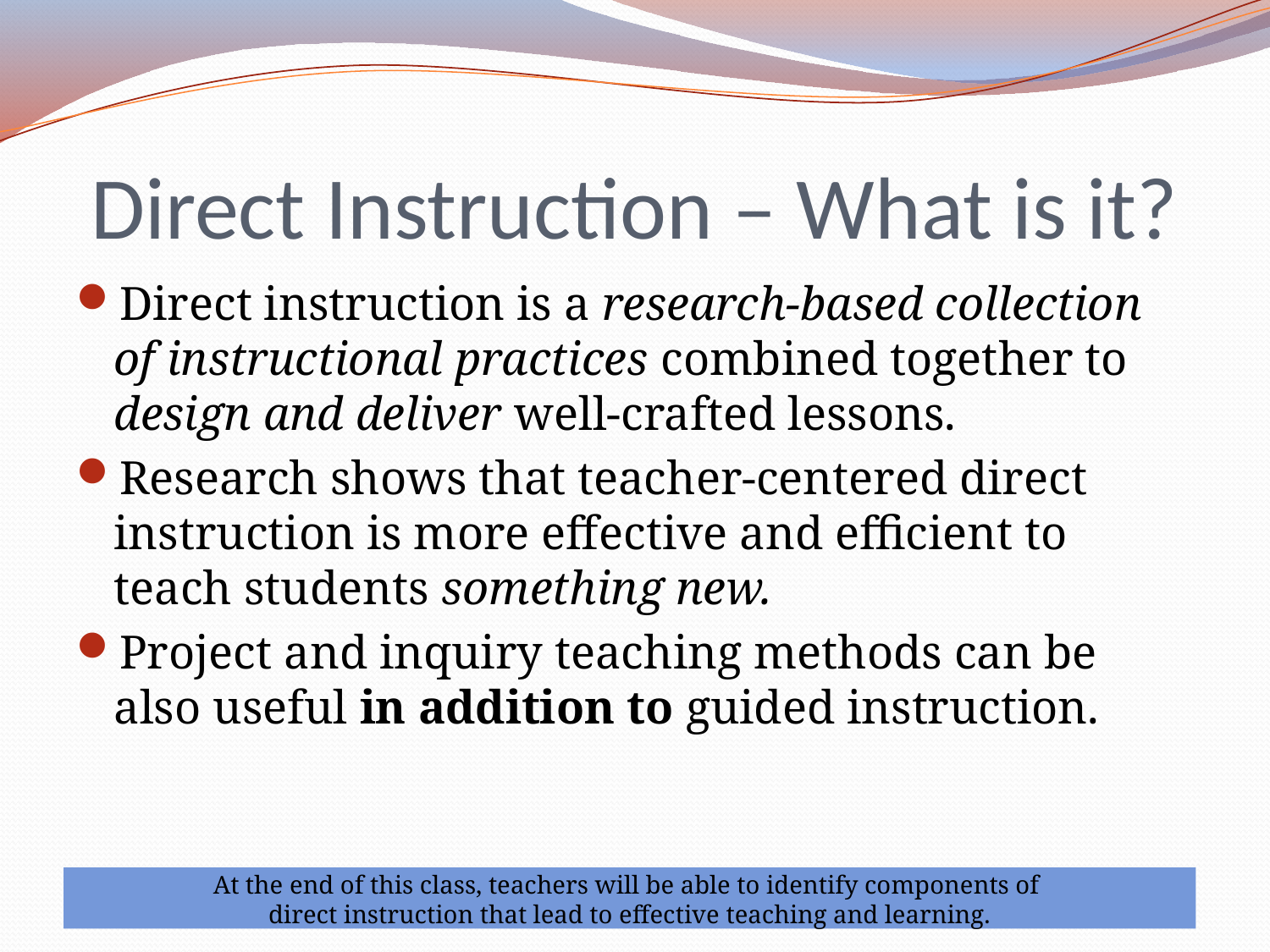

# Direct Instruction – What is it?
Direct instruction is a research-based collection of instructional practices combined together to design and deliver well-crafted lessons.
Research shows that teacher-centered direct instruction is more effective and efficient to teach students something new.
Project and inquiry teaching methods can be also useful in addition to guided instruction.
At the end of this class, teachers will be able to identify components of
direct instruction that lead to effective teaching and learning.